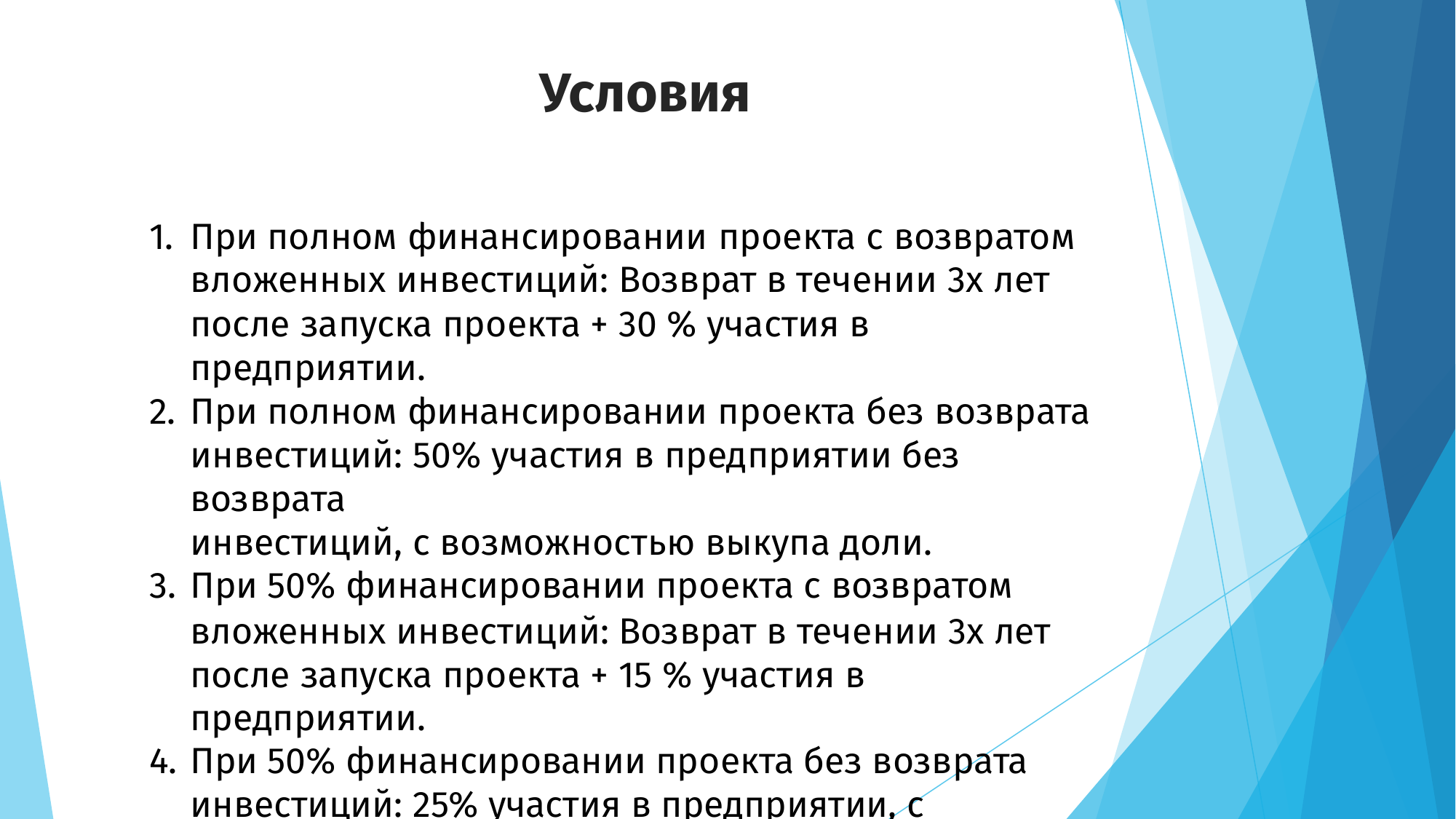

# Условия
При полном финансировании проекта с возвратом
вложенных инвестиций: Возврат в течении 3х лет
после запуска проекта + 30 % участия в предприятии.
При полном финансировании проекта без возврата
инвестиций: 50% участия в предприятии без возврата
инвестиций, с возможностью выкупа доли.
При 50% финансировании проекта с возвратом
вложенных инвестиций: Возврат в течении 3х лет  после запуска проекта + 15 % участия в предприятии.
При 50% финансировании проекта без возврата
инвестиций: 25% участия в предприятии, с
возможностью выкупа доли.